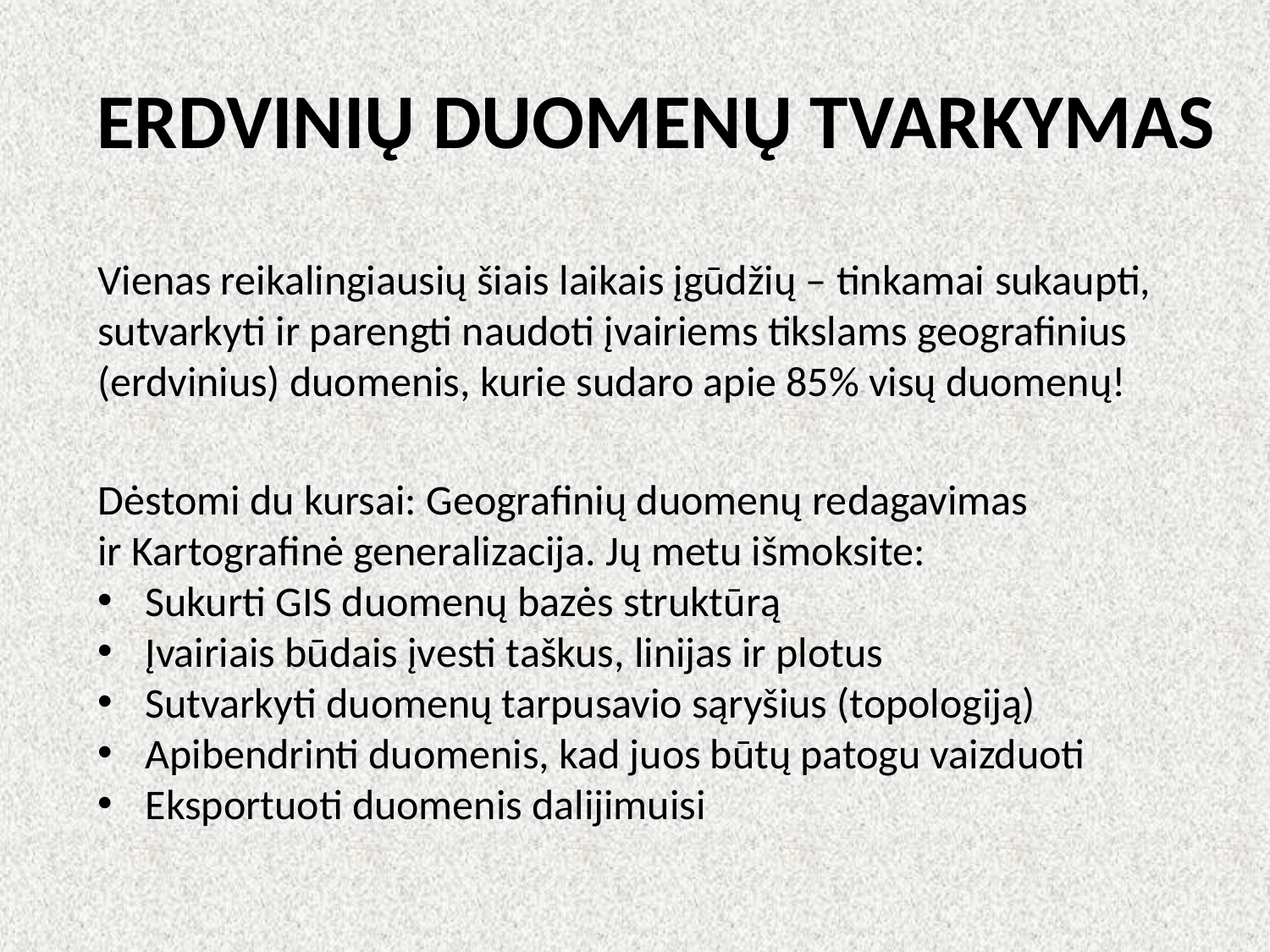

# ERDVINIŲ DUOMENŲ TVARKYMAS
Vienas reikalingiausių šiais laikais įgūdžių – tinkamai sukaupti, sutvarkyti ir parengti naudoti įvairiems tikslams geografinius (erdvinius) duomenis, kurie sudaro apie 85% visų duomenų!

Dėstomi du kursai: Geografinių duomenų redagavimas ir Kartografinė generalizacija. Jų metu išmoksite:
Sukurti GIS duomenų bazės struktūrą
Įvairiais būdais įvesti taškus, linijas ir plotus
Sutvarkyti duomenų tarpusavio sąryšius (topologiją)
Apibendrinti duomenis, kad juos būtų patogu vaizduoti
Eksportuoti duomenis dalijimuisi